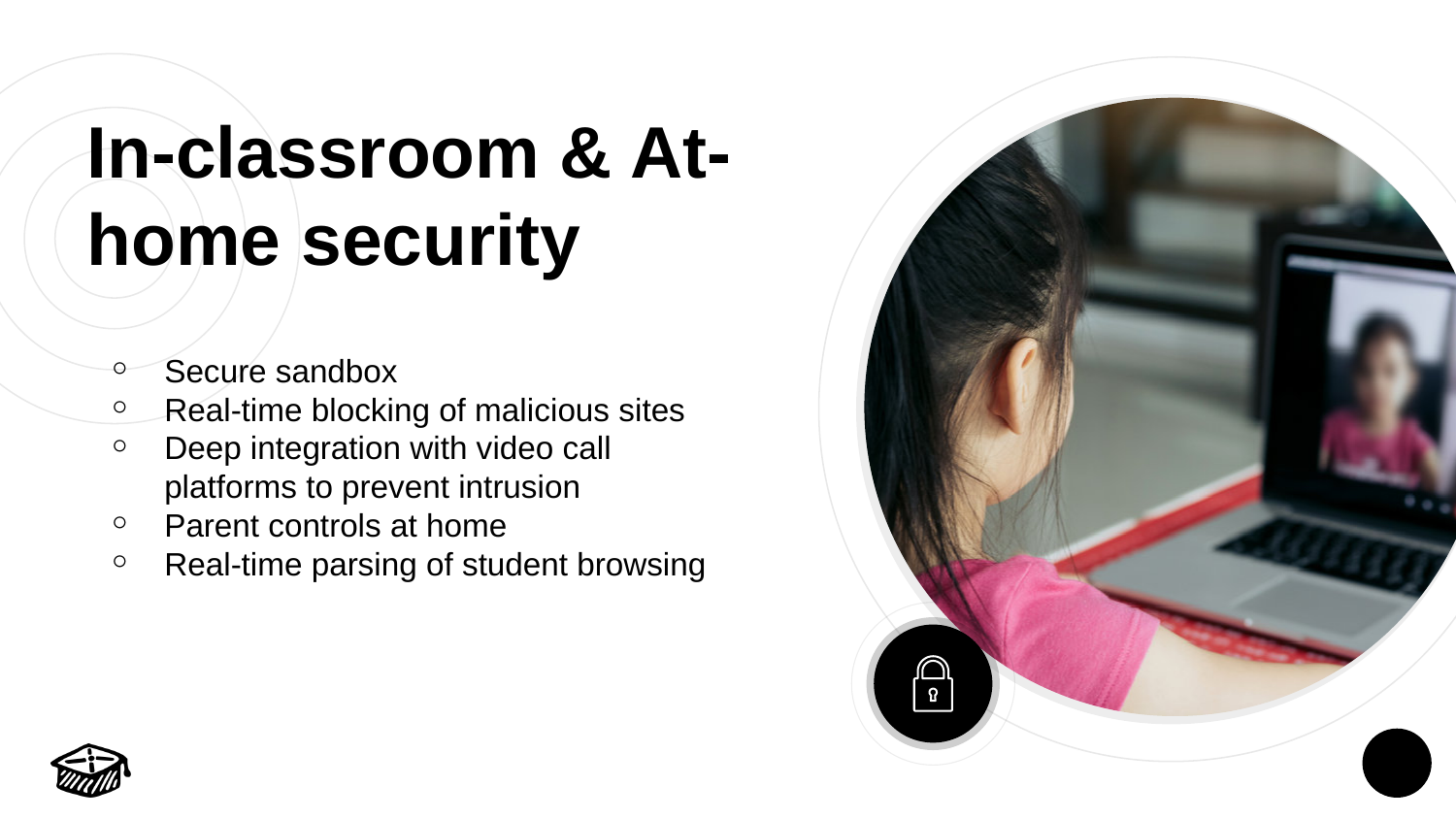

In-classroom & At-home security
Secure sandbox
Real-time blocking of malicious sites
Deep integration with video call
platforms to prevent intrusion
Parent controls at home
Real-time parsing of student browsing